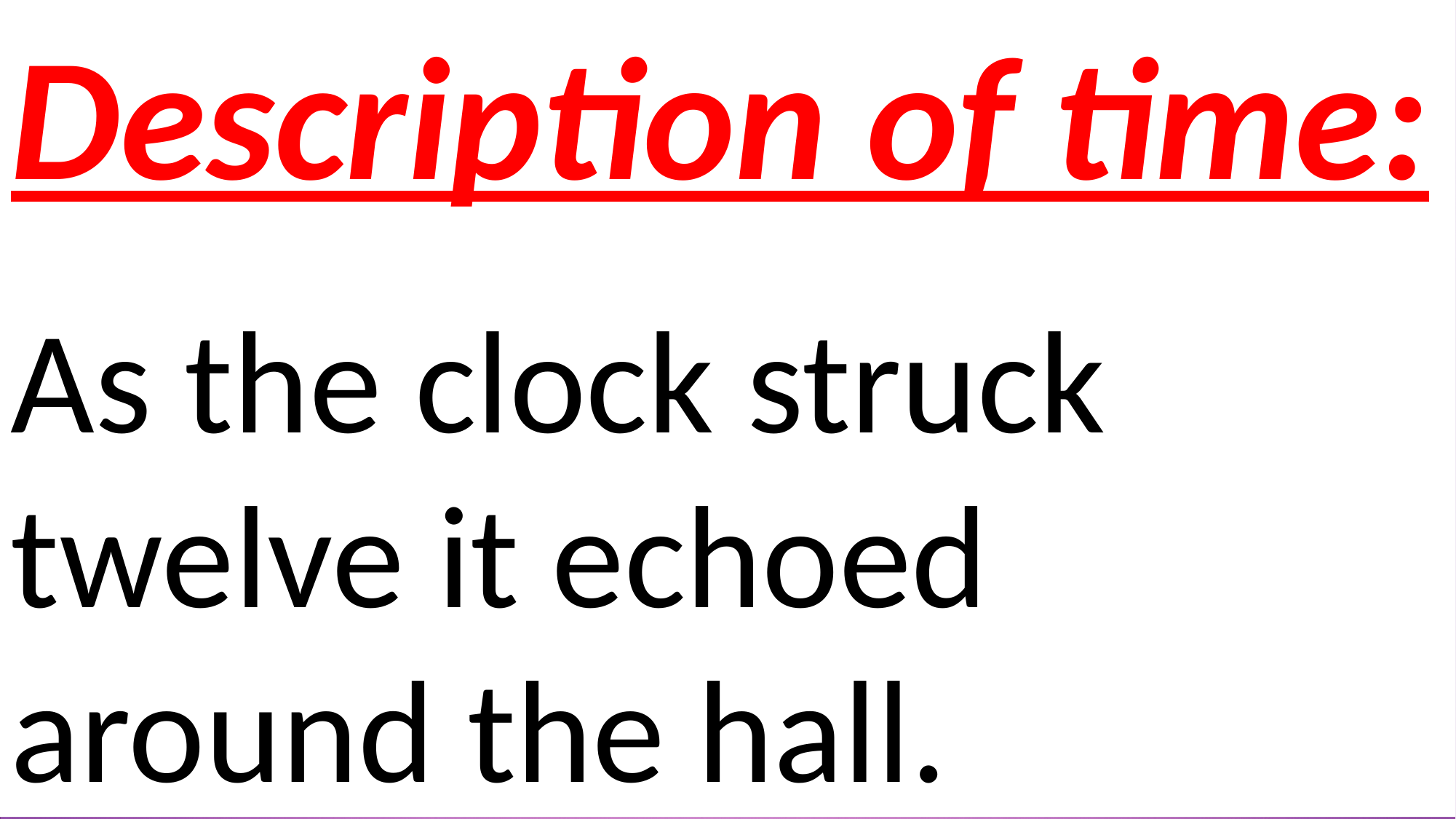

Description of time:
As the clock struck twelve it echoed around the hall.
#